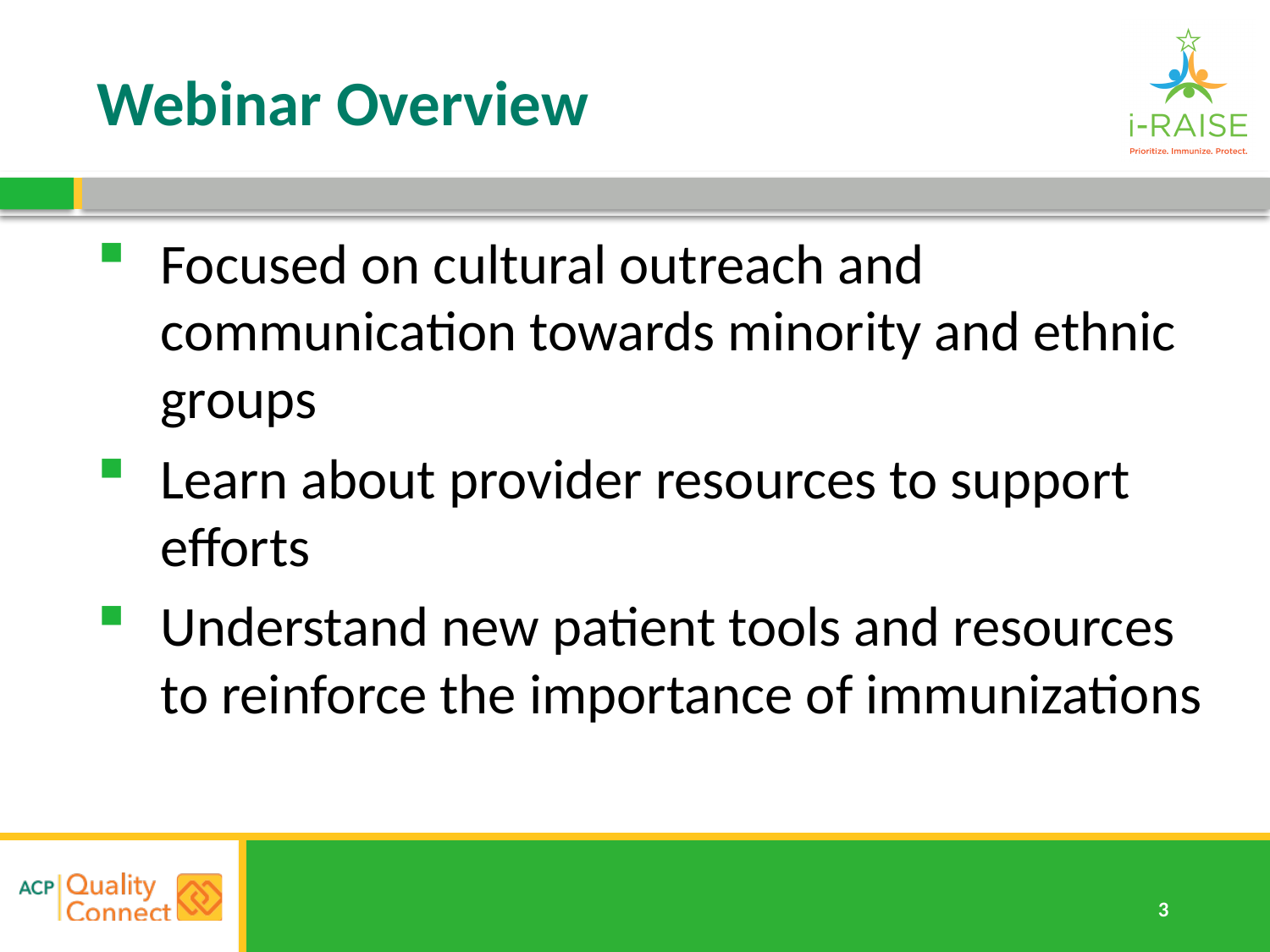

# Webinar Overview
Focused on cultural outreach and communication towards minority and ethnic groups
Learn about provider resources to support efforts
Understand new patient tools and resources to reinforce the importance of immunizations